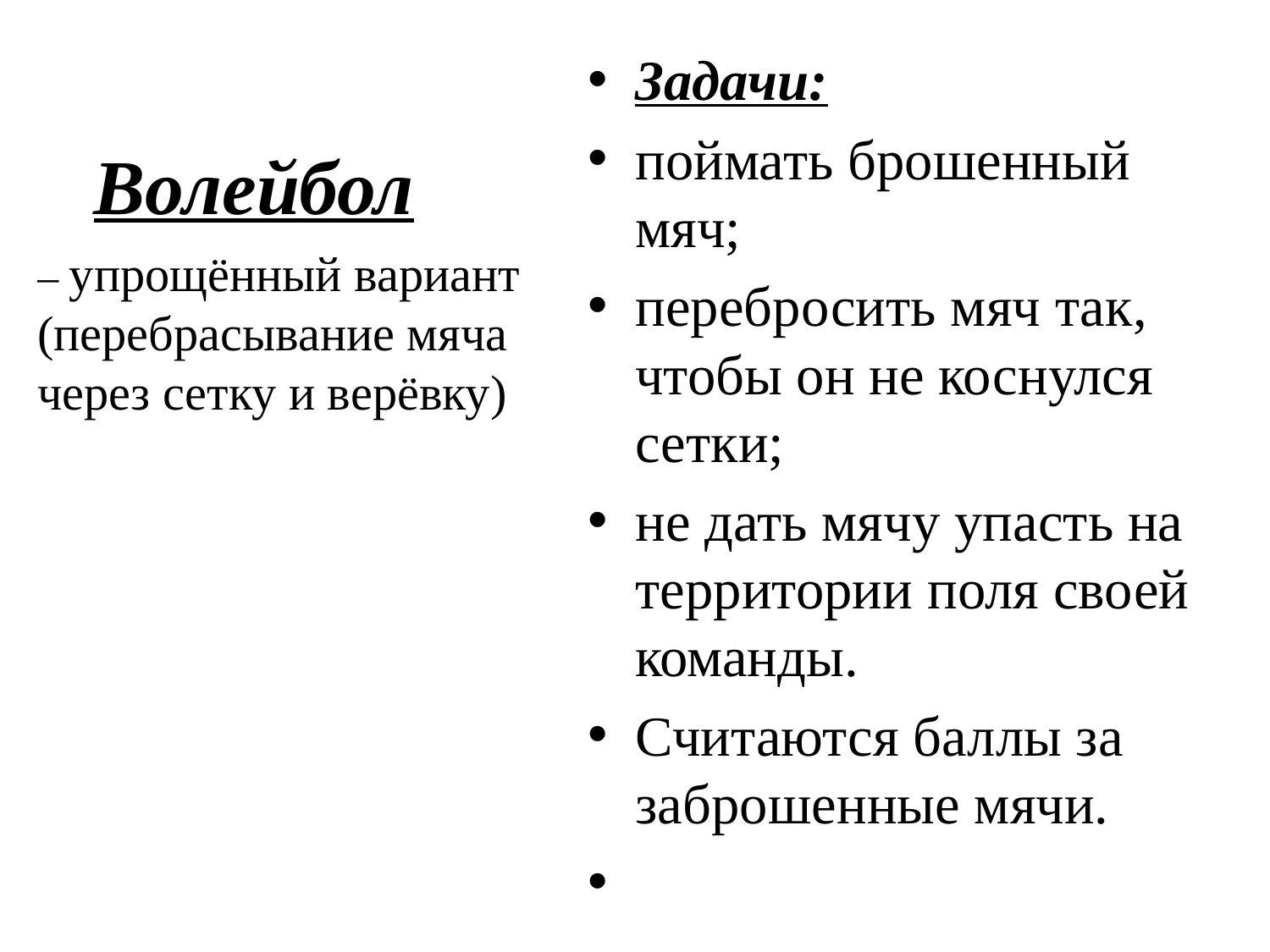

# Волейбол
Задачи:
поймать брошенный мяч;
перебросить мяч так, чтобы он не коснулся сетки;
не дать мячу упасть на территории поля своей команды.
Считаются баллы за заброшенные мячи.

– упрощённый вариант (перебрасывание мяча через сетку и верёвку)